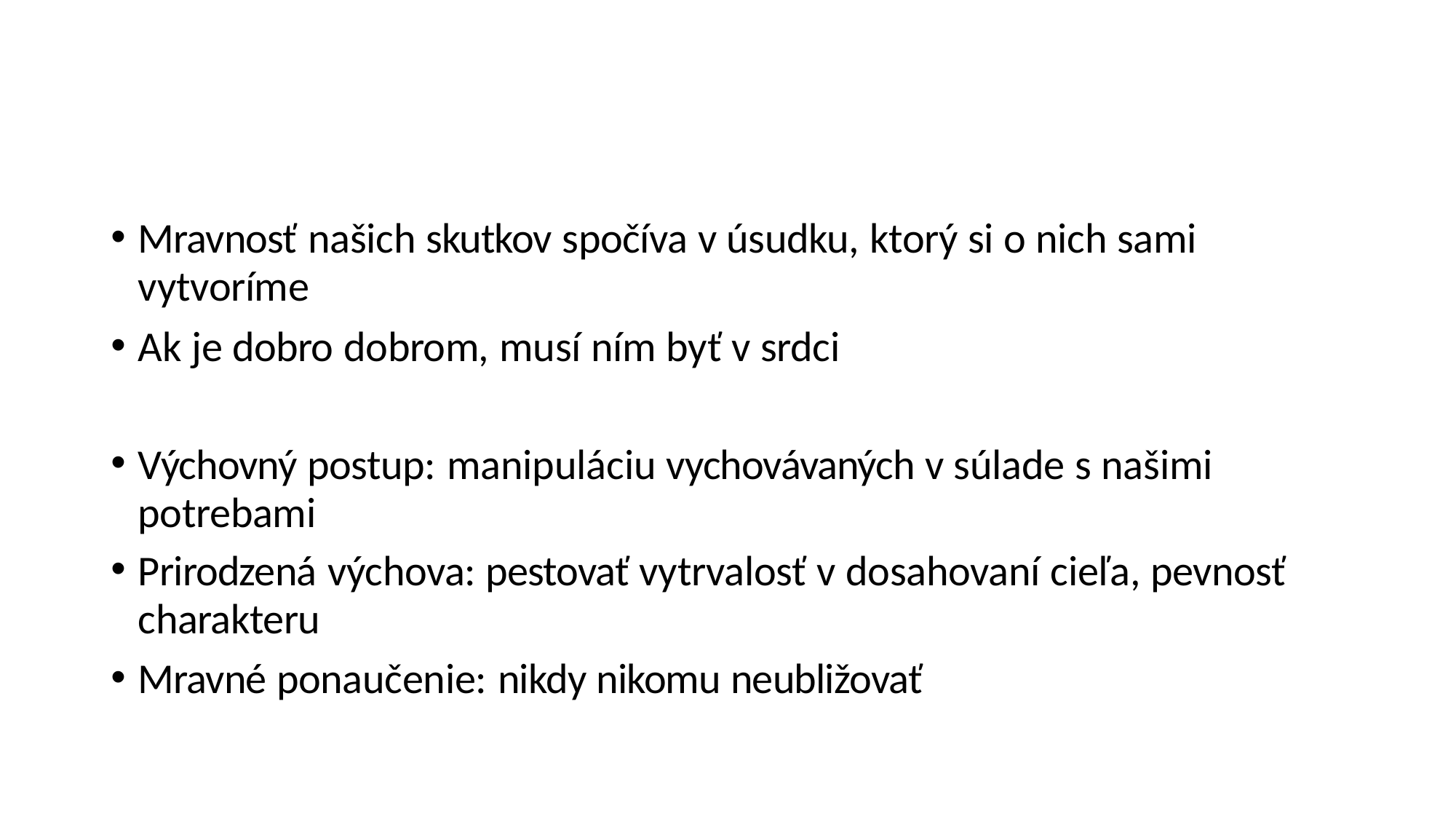

Mravnosť našich skutkov spočíva v úsudku, ktorý si o nich sami
vytvoríme
Ak je dobro dobrom, musí ním byť v srdci

Výchovný postup: manipuláciu vychovávaných v súlade s našimi
potrebami
Prirodzená výchova: pestovať vytrvalosť v dosahovaní cieľa, pevnosť
charakteru
Mravné ponaučenie: nikdy nikomu neubližovať